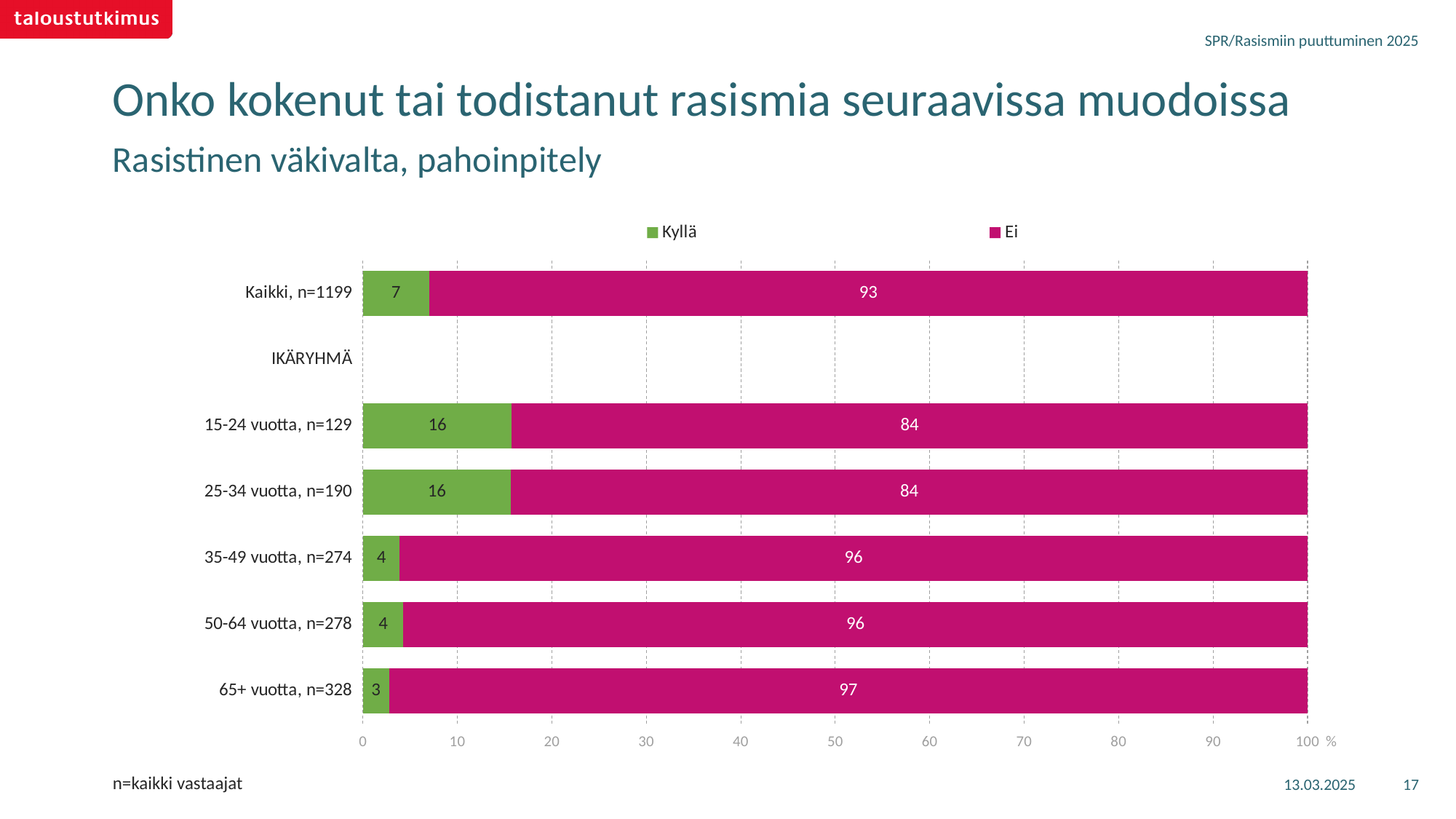

SPR/Rasismiin puuttuminen 2025
# Onko kokenut tai todistanut rasismia seuraavissa muodoissa Rasistinen väkivalta, pahoinpitely

### Chart

| Category | Kyllä | Ei |
|---|---|---|
| Kaikki, n=1199 | 6.99721 | 93.00279 |
| IKÄRYHMÄ | None | None |
| 15-24 vuotta, n=129 | 15.75141 | 84.24859 |
| 25-34 vuotta, n=190 | 15.65207 | 84.34793 |
| 35-49 vuotta, n=274 | 3.90252 | 96.09748 |
| 50-64 vuotta, n=278 | 4.27641 | 95.72359 |
| 65+ vuotta, n=328 | 2.76304 | 97.23696 |
13.03.2025
17
n=kaikki vastaajat